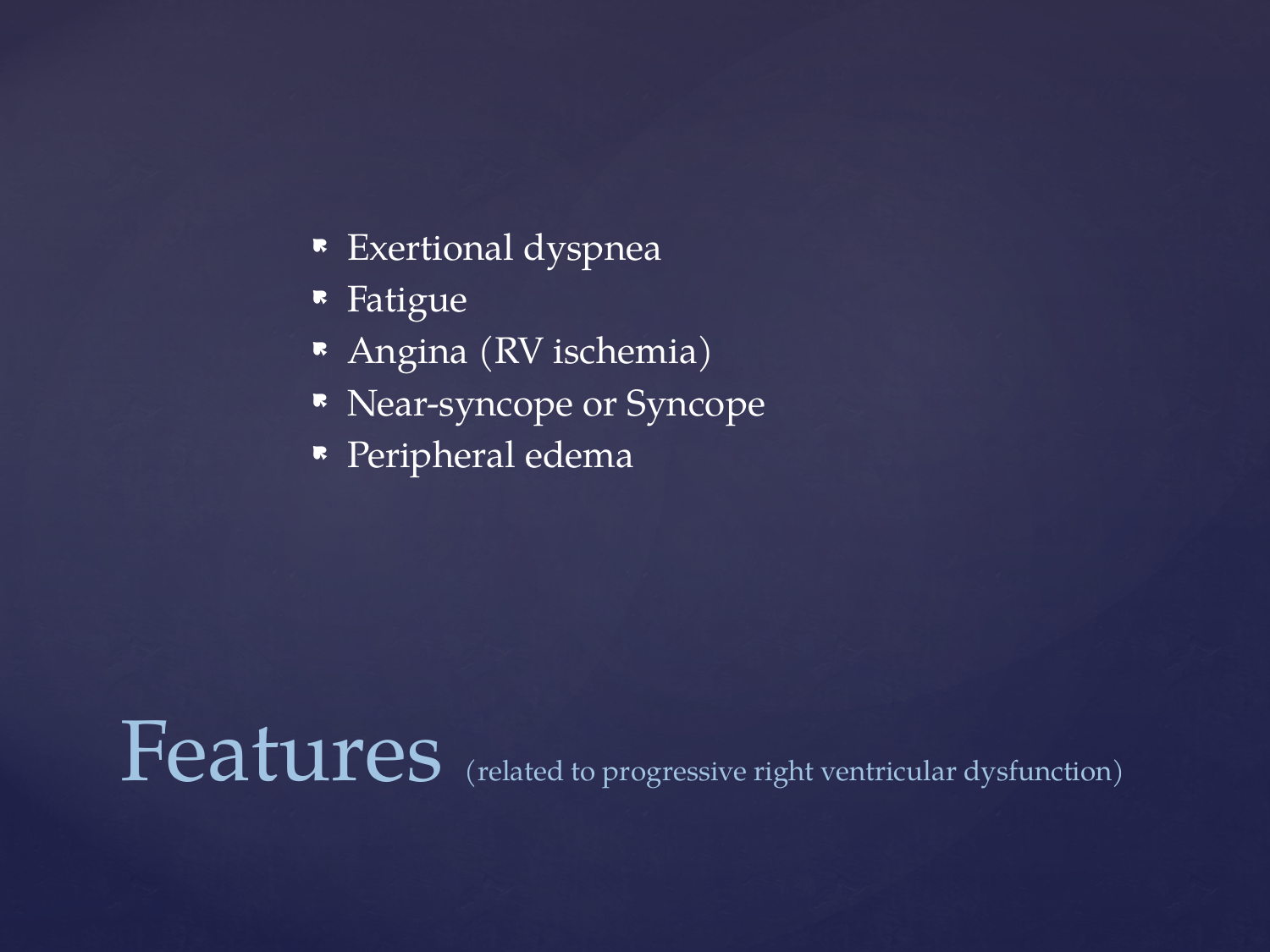

Exertional dyspnea
Fatigue
Angina (RV ischemia)
Near-syncope or Syncope
Peripheral edema
# Features (related to progressive right ventricular dysfunction)